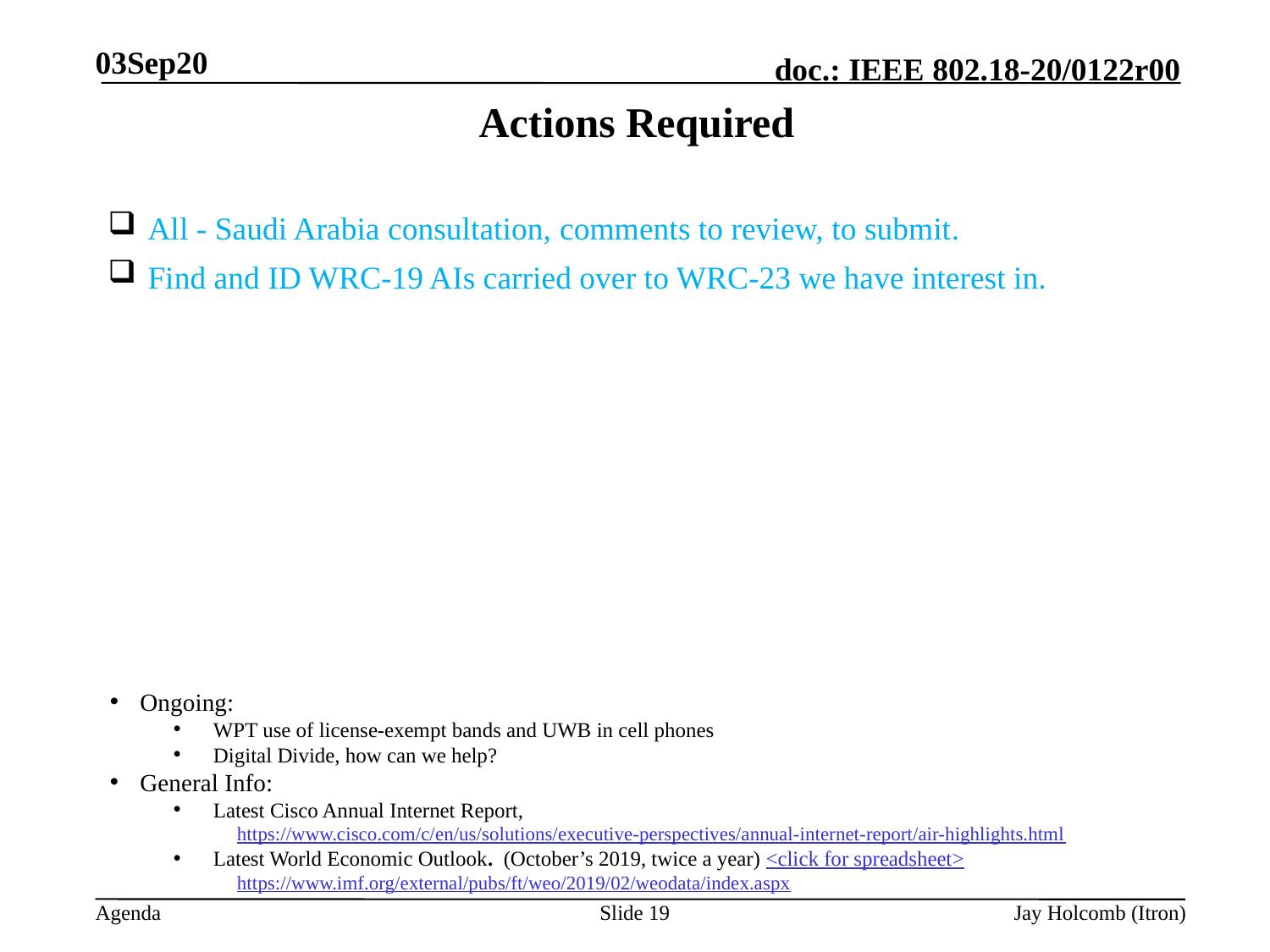

03Sep20
# Actions Required

All - Saudi Arabia consultation, comments to review, to submit.
Find and ID WRC-19 AIs carried over to WRC-23 we have interest in.

Ongoing:
WPT use of license-exempt bands and UWB in cell phones
Digital Divide, how can we help?
General Info:
Latest Cisco Annual Internet Report,
https://www.cisco.com/c/en/us/solutions/executive-perspectives/annual-internet-report/air-highlights.html
Latest World Economic Outlook.  (October’s 2019, twice a year) <click for spreadsheet>
https://www.imf.org/external/pubs/ft/weo/2019/02/weodata/index.aspx
Slide 19
Jay Holcomb (Itron)